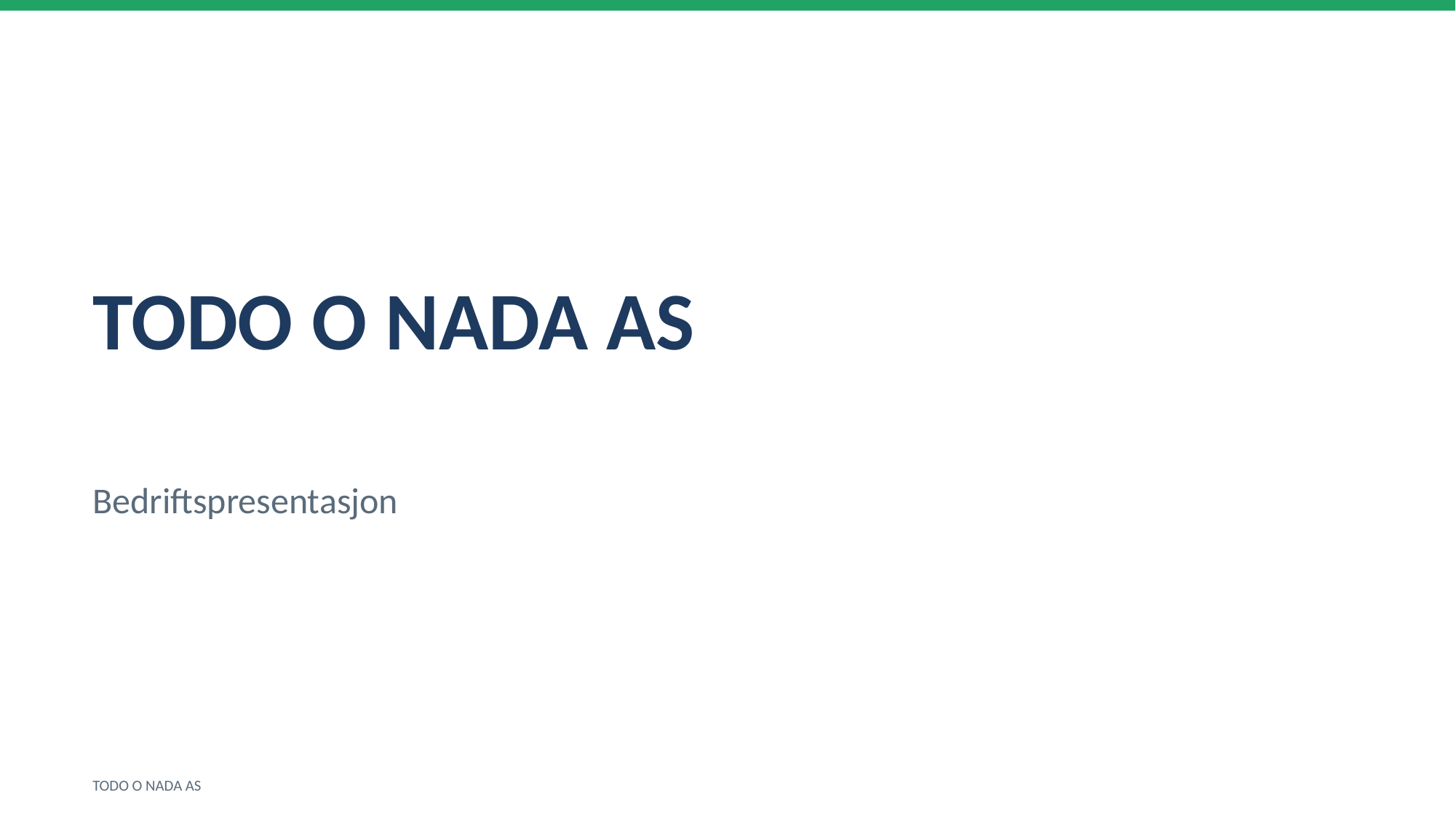

TODO O NADA AS
Bedriftspresentasjon
TODO O NADA AS